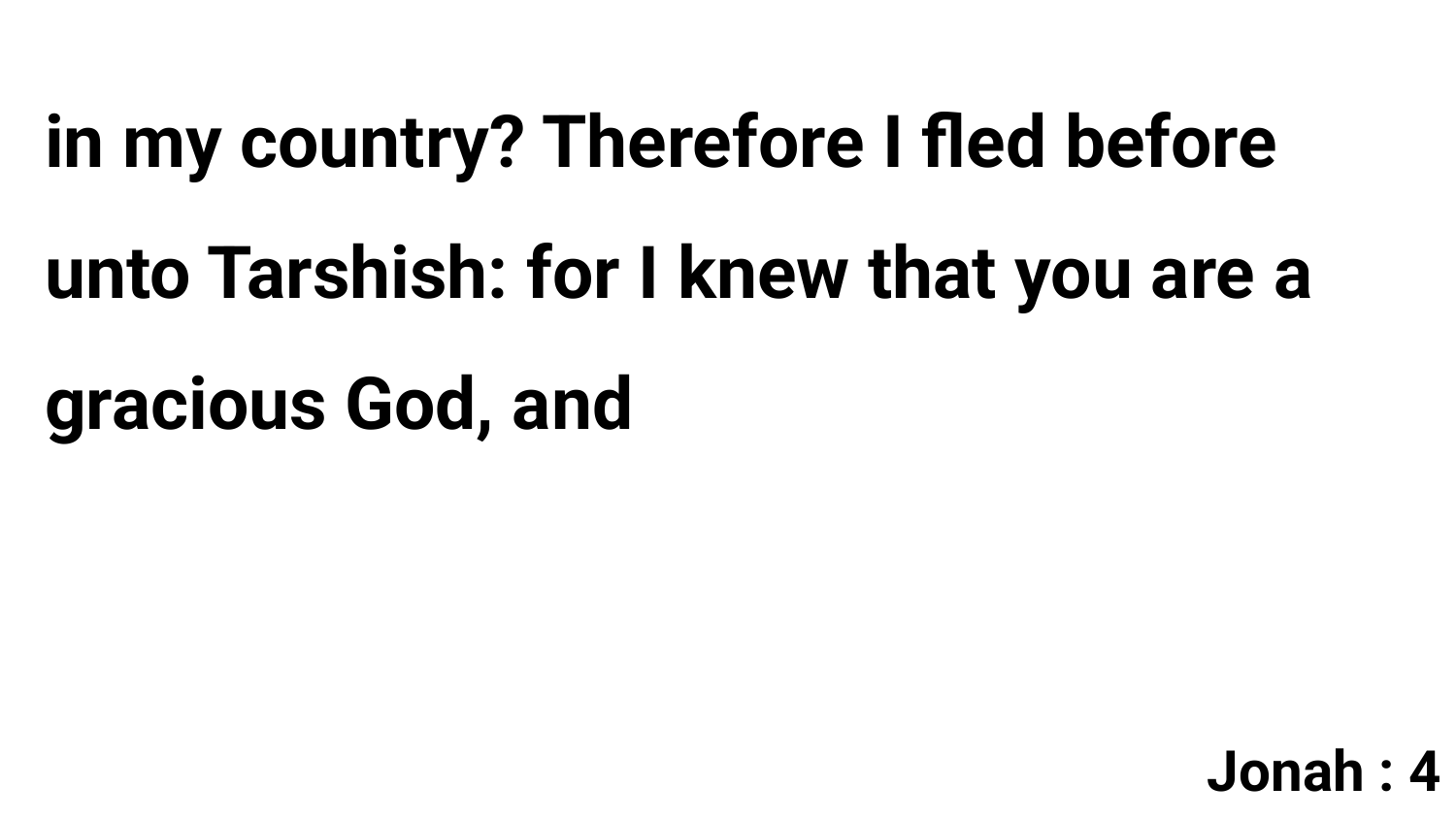

in my country? Therefore I fled before unto Tarshish: for I knew that you are a gracious God, and
Jonah : 4